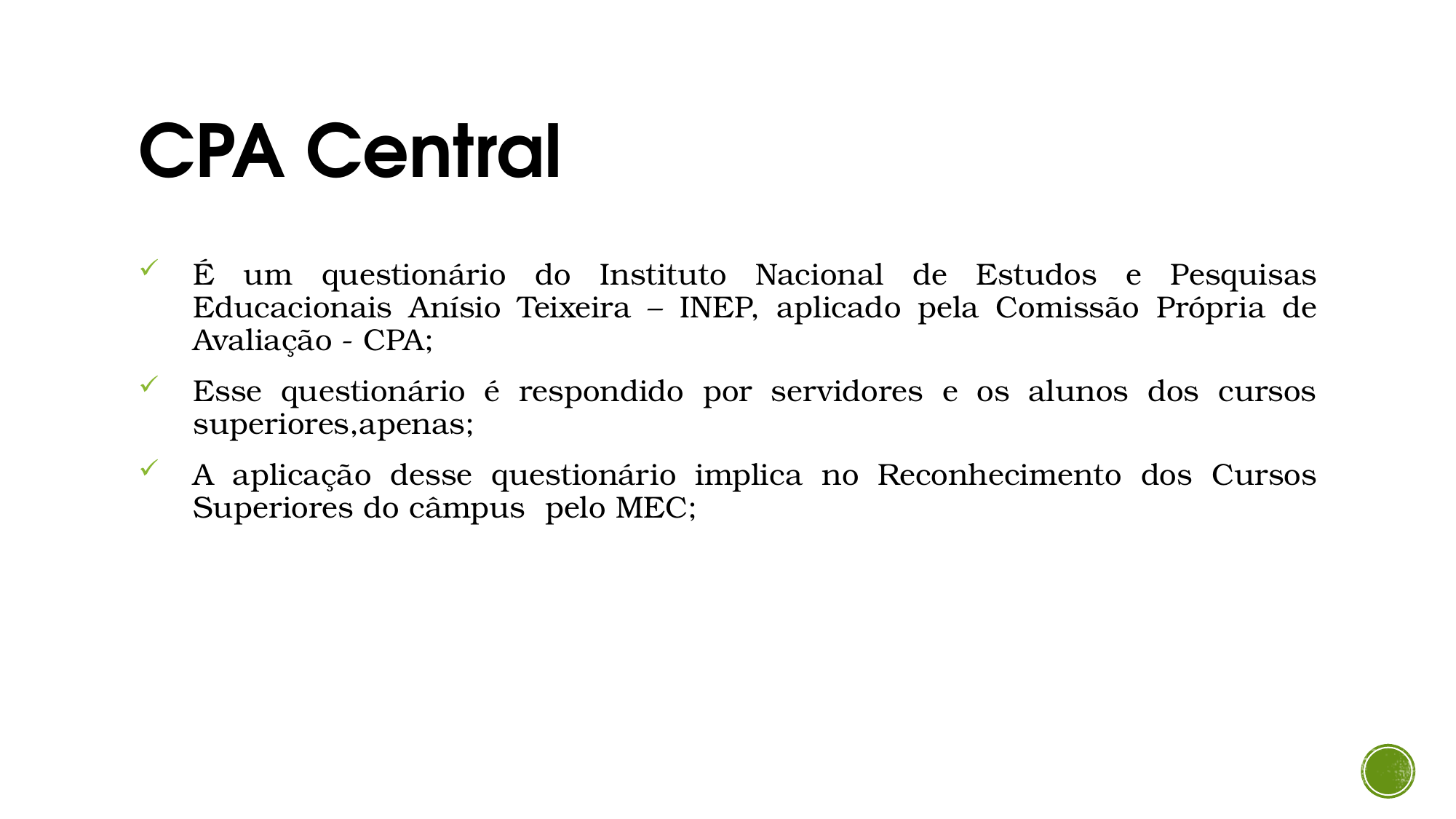

# CPA Central
É um questionário do Instituto Nacional de Estudos e Pesquisas Educacionais Anísio Teixeira – INEP, aplicado pela Comissão Própria de Avaliação - CPA;
Esse questionário é respondido por servidores e os alunos dos cursos superiores,apenas;
A aplicação desse questionário implica no Reconhecimento dos Cursos Superiores do câmpus  pelo MEC;